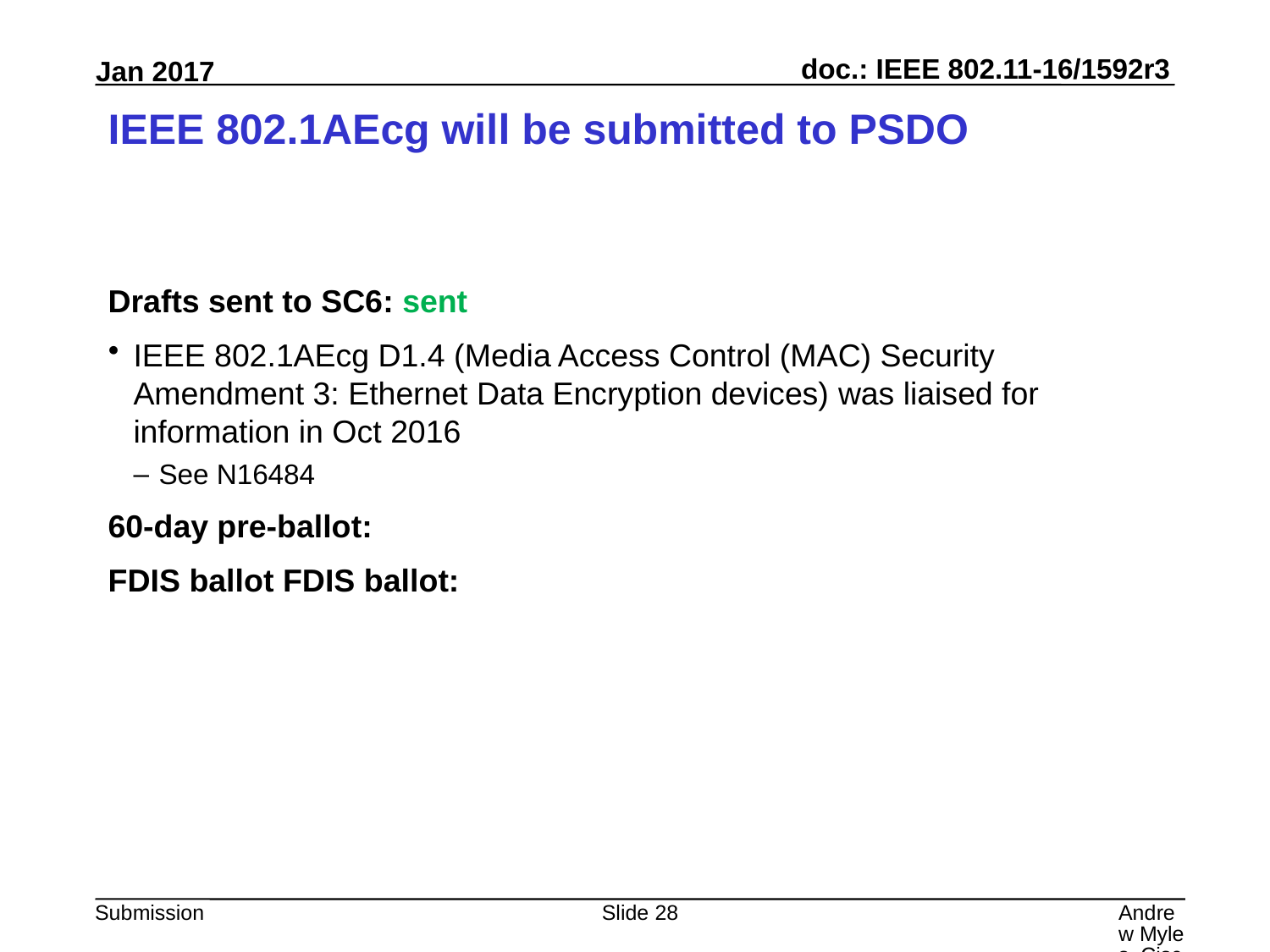

# IEEE 802.1AEcg will be submitted to PSDO
Drafts sent to SC6: sent
IEEE 802.1AEcg D1.4 (Media Access Control (MAC) Security Amendment 3: Ethernet Data Encryption devices) was liaised for information in Oct 2016
See N16484
60-day pre-ballot:
FDIS ballot FDIS ballot:
Slide 28
Andrew Myles, Cisco